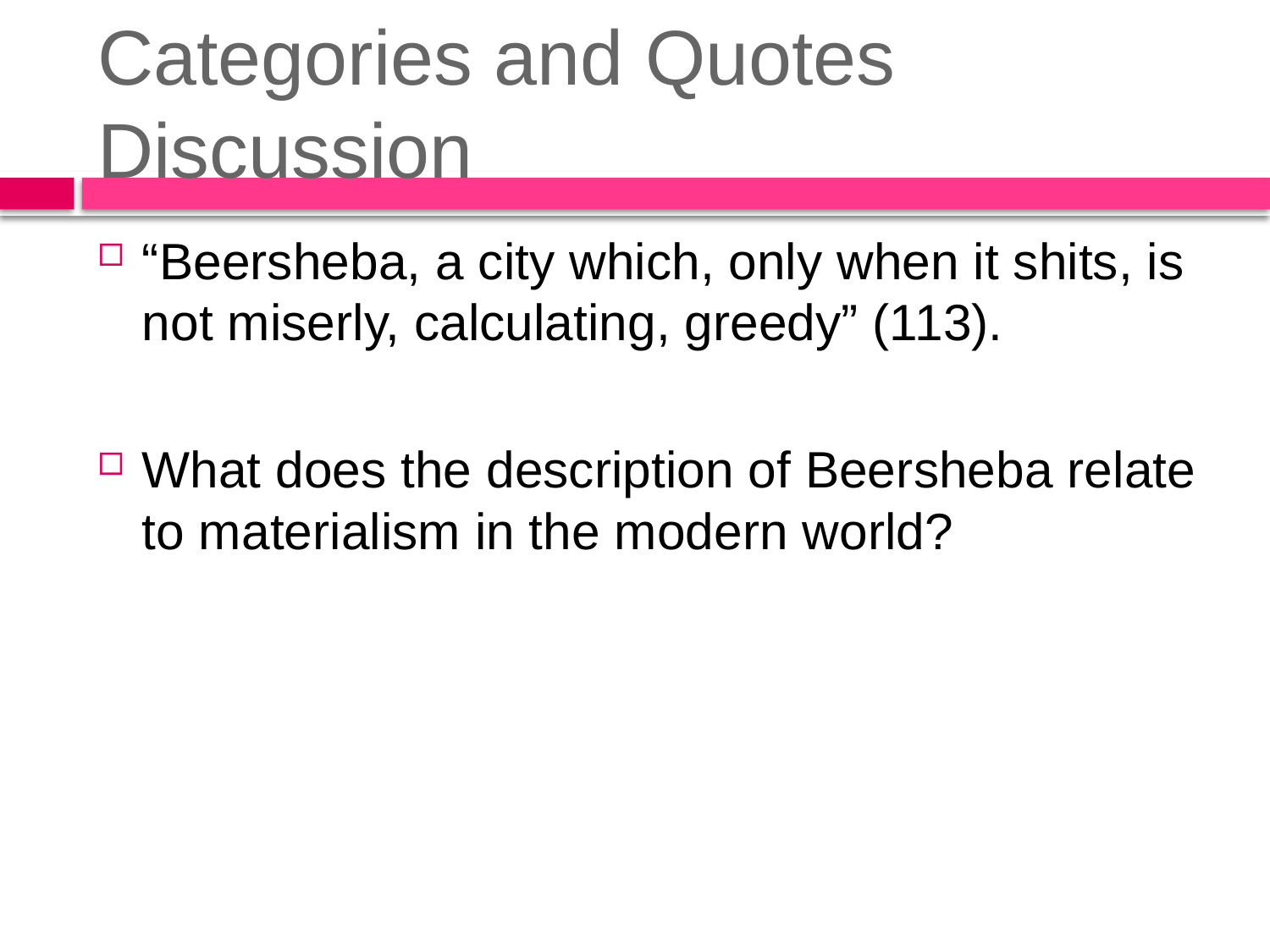

# Categories and Quotes Discussion
“Beersheba, a city which, only when it shits, is not miserly, calculating, greedy” (113).

What does the description of Beersheba relate to materialism in the modern world?